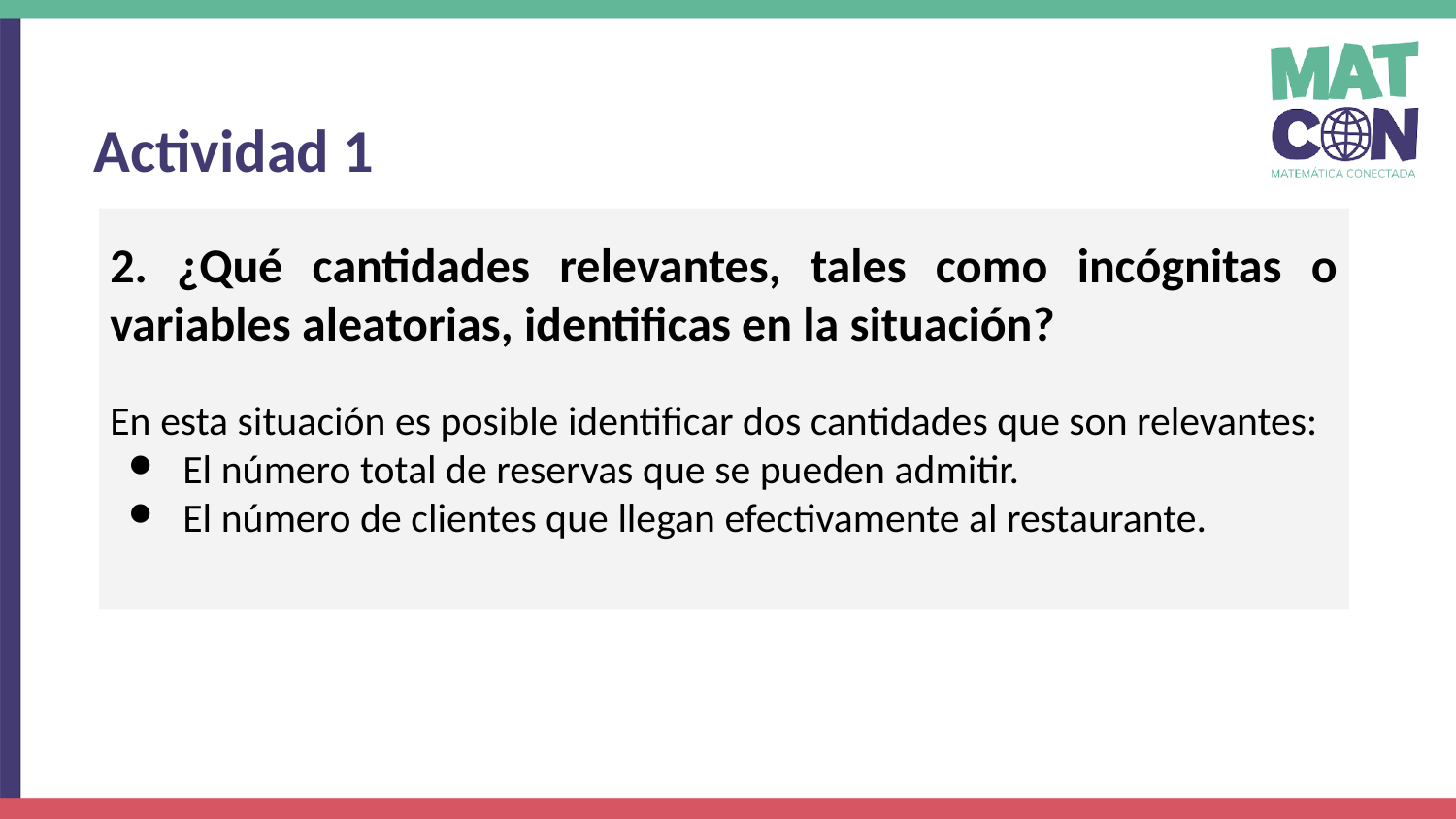

Actividad 1
2. ¿Qué cantidades relevantes, tales como incógnitas o variables aleatorias, identificas en la situación?

En esta situación es posible identificar dos cantidades que son relevantes:
El número total de reservas que se pueden admitir.
El número de clientes que llegan efectivamente al restaurante.